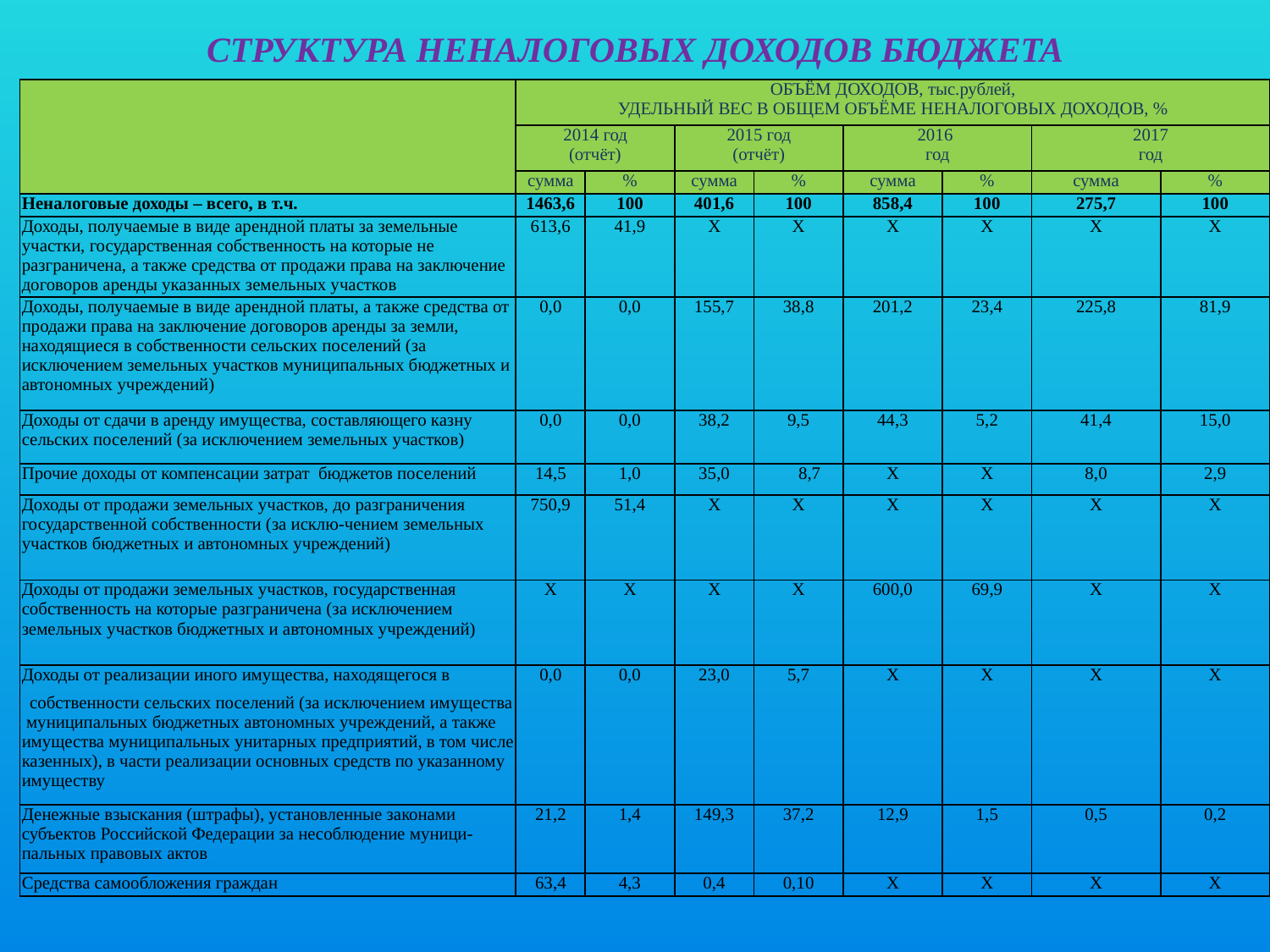

СТРУКТУРА НЕНАЛОГОВЫХ ДОХОДОВ БЮДЖЕТА

|  | ОБЪЁМ ДОХОДОВ, тыс.рублей, УДЕЛЬНЫЙ ВЕС В ОБЩЕМ ОБЪЁМЕ НЕНАЛОГОВЫХ ДОХОДОВ, % |  |  |  |  |  |  |  |
| --- | --- | --- | --- | --- | --- | --- | --- | --- |
|  | 2014 год (отчёт) |  | 2015 год (отчёт) |  | 2016 год |  | 2017 год |  |
|  | сумма | % | сумма | % | сумма | % | сумма | % |
| Неналоговые доходы – всего, в т.ч. | 1463,6 | 100 | 401,6 | 100 | 858,4 | 100 | 275,7 | 100 |
| Доходы, получаемые в виде арендной платы за земельные участки, государственная собственность на которые не разграничена, а также средства от продажи права на заключение договоров аренды указанных земельных участков | 613,6 | 41,9 | Х | Х | Х | Х | Х | Х |
| Доходы, получаемые в виде арендной платы, а также средства от продажи права на заключение договоров аренды за земли, находящиеся в собственности сельских поселений (за исключением земельных участков муниципальных бюджетных и автономных учреждений) | 0,0 | 0,0 | 155,7 | 38,8 | 201,2 | 23,4 | 225,8 | 81,9 |
| Доходы от сдачи в аренду имущества, составляющего казну сельских поселений (за исключением земельных участков) | 0,0 | 0,0 | 38,2 | 9,5 | 44,3 | 5,2 | 41,4 | 15,0 |
| Прочие доходы от компенсации затрат бюджетов поселений | 14,5 | 1,0 | 35,0 | 8,7 | Х | Х | 8,0 | 2,9 |
| Доходы от продажи земельных участков, до разграничения государственной собственности (за исклю-чением земельных участков бюджетных и автономных учреждений) | 750,9 | 51,4 | Х | Х | Х | Х | Х | Х |
| Доходы от продажи земельных участков, государственная собственность на которые разграничена (за исключением земельных участков бюджетных и автономных учреждений) | Х | Х | Х | Х | 600,0 | 69,9 | Х | Х |
| Доходы от реализации иного имущества, находящегося в собственности сельских поселений (за исключением имущества муниципальных бюджетных автономных учреждений, а также имущества муниципальных унитарных предприятий, в том числе казенных), в части реализации основных средств по указанному имуществу | 0,0 | 0,0 | 23,0 | 5,7 | Х | Х | Х | Х |
| Денежные взыскания (штрафы), установленные законами субъектов Российской Федерации за несоблюдение муници-пальных правовых актов | 21,2 | 1,4 | 149,3 | 37,2 | 12,9 | 1,5 | 0,5 | 0,2 |
| Средства самообложения граждан | 63,4 | 4,3 | 0,4 | 0,10 | Х | Х | Х | Х |